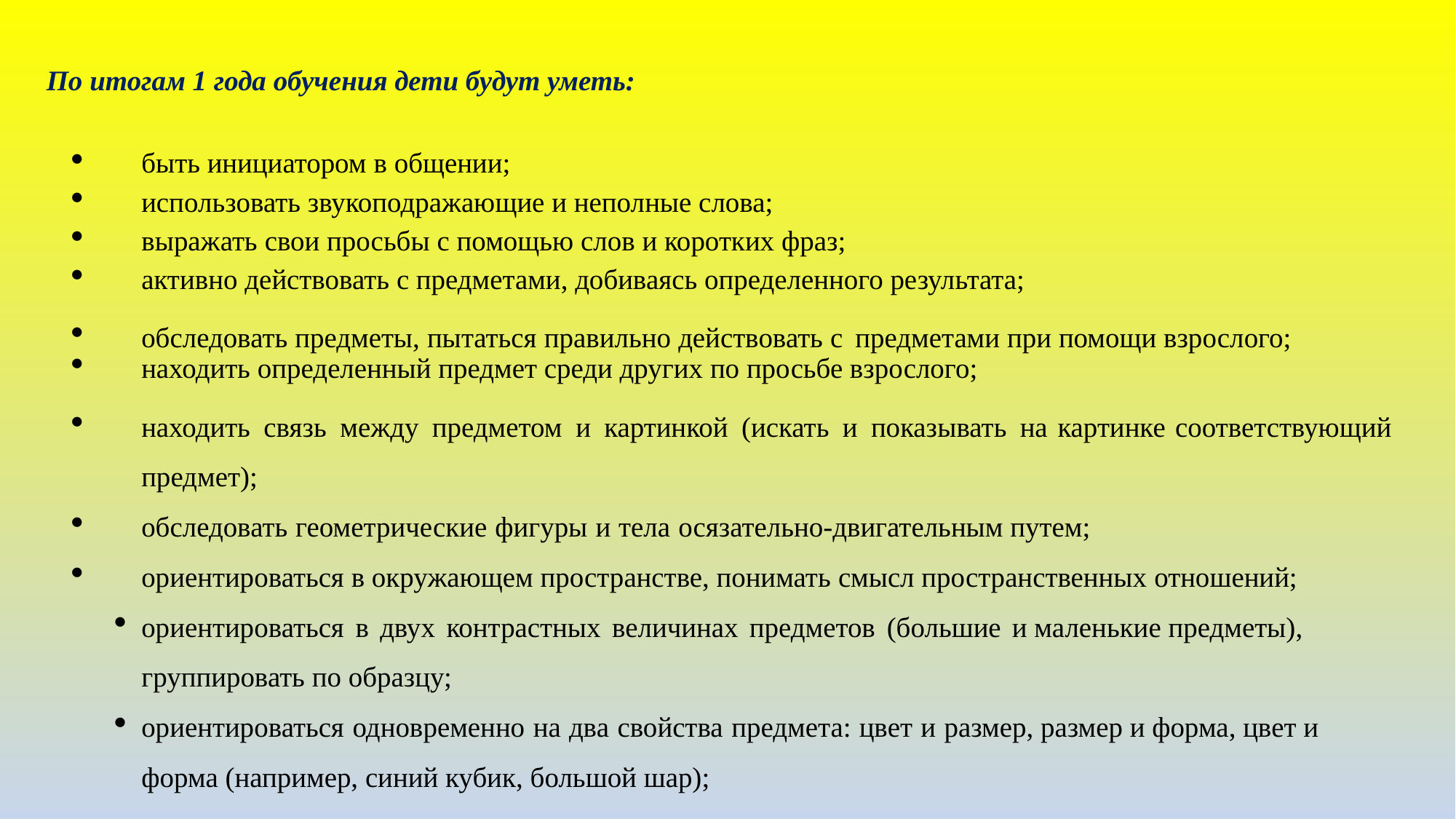

По итогам 1 года обучения дети будут уметь:

быть инициатором в общении;
использовать звукоподражающие и неполные слова;
выражать свои просьбы с помощью слов и коротких фраз;
активно действовать с предметами, добиваясь определенного результата;
обследовать предметы, пытаться правильно действовать с предметами при помощи взрослого;
находить определенный предмет среди других по просьбе взрослого;
находить связь между предметом и картинкой (искать и показывать на картинке соответствующий предмет);
обследовать геометрические фигуры и тела осязательно-двигательным путем;
ориентироваться в окружающем пространстве, понимать смысл пространственных отношений;
ориентироваться в двух контрастных величинах предметов (большие и маленькие предметы), группировать по образцу;
ориентироваться одновременно на два свойства предмета: цвет и размер, размер и форма, цвет и форма (например, синий кубик, большой шар);